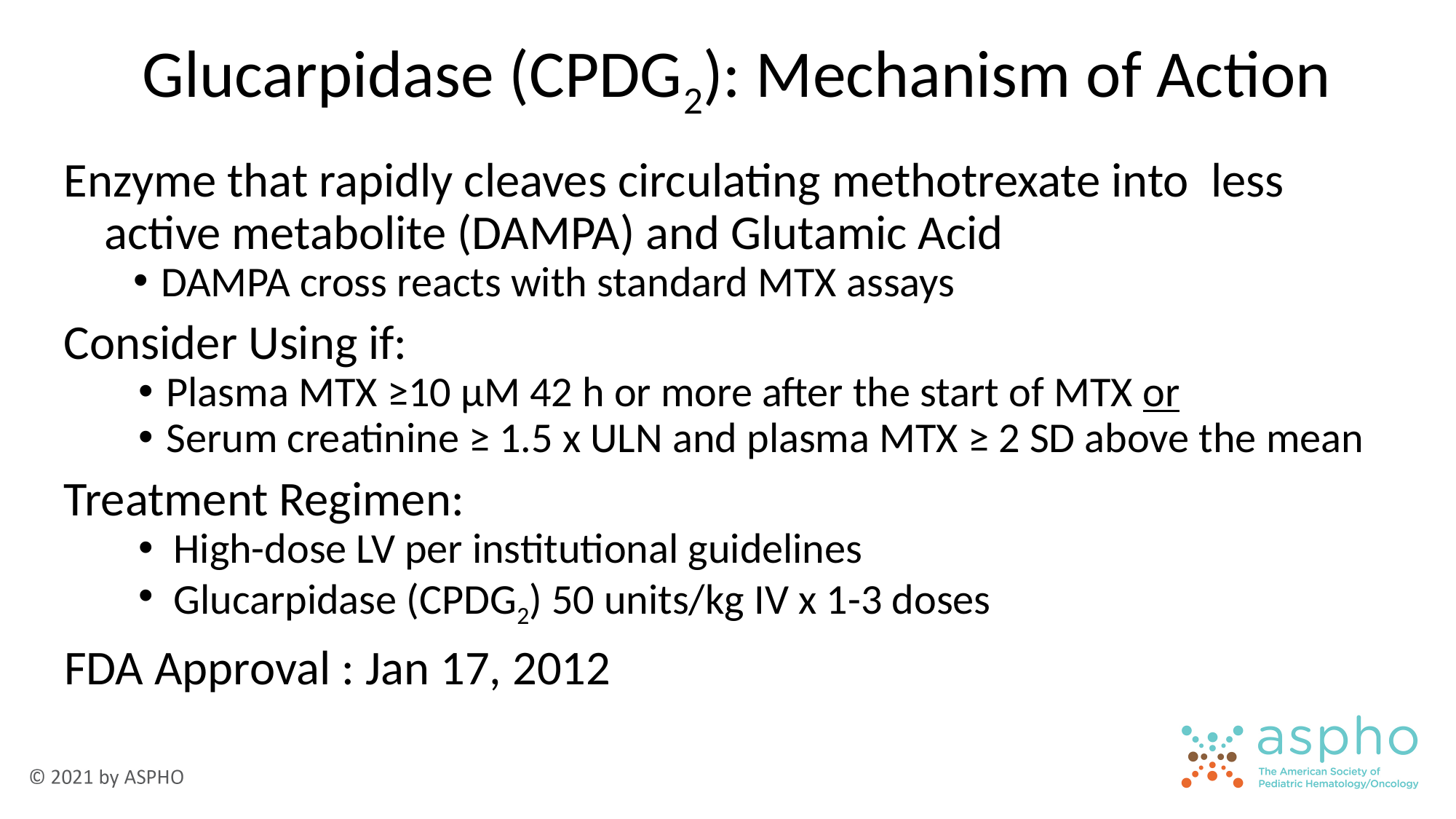

# Glucarpidase (CPDG2): Mechanism of Action
Enzyme that rapidly cleaves circulating methotrexate into  less active metabolite (DAMPA) and Glutamic Acid
DAMPA cross reacts with standard MTX assays
Consider Using if:
Plasma MTX ≥10 µM 42 h or more after the start of MTX or
Serum creatinine ≥ 1.5 x ULN and plasma MTX ≥ 2 SD above the mean
Treatment Regimen:
High-dose LV per institutional guidelines
Glucarpidase (CPDG2) 50 units/kg IV x 1-3 doses
FDA Approval : Jan 17, 2012